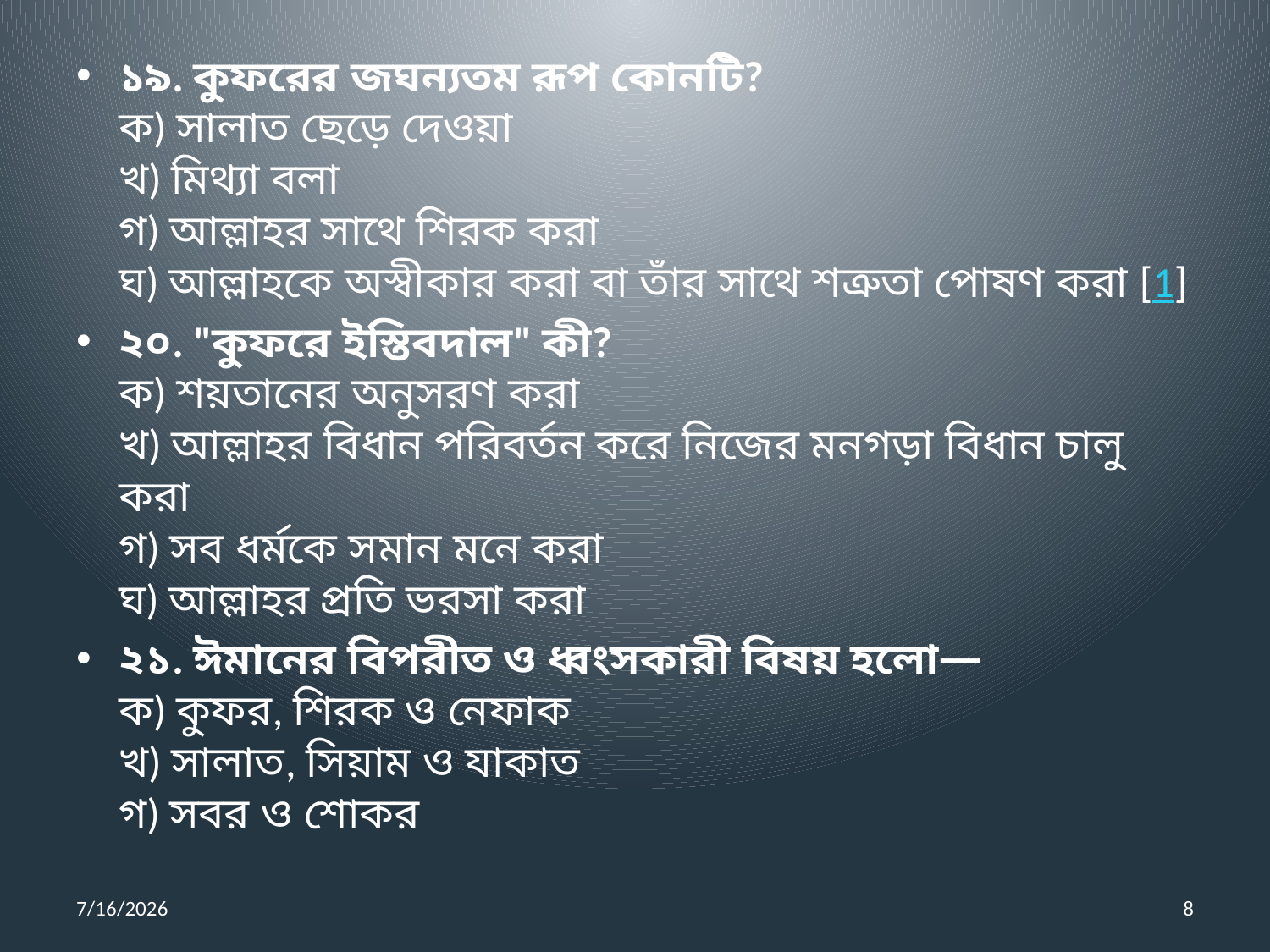

১৯. কুফরের জঘন্যতম রূপ কোনটি?
ক) সালাত ছেড়ে দেওয়া
খ) মিথ্যা বলা
গ) আল্লাহর সাথে শিরক করা
ঘ) আল্লাহকে অস্বীকার করা বা তাঁর সাথে শত্রুতা পোষণ করা [1]
২০. "কুফরে ইস্তিবদাল" কী?
ক) শয়তানের অনুসরণ করা
খ) আল্লাহর বিধান পরিবর্তন করে নিজের মনগড়া বিধান চালু করা
গ) সব ধর্মকে সমান মনে করা
ঘ) আল্লাহর প্রতি ভরসা করা
২১. ঈমানের বিপরীত ও ধ্বংসকারী বিষয় হলো—
ক) কুফর, শিরক ও নেফাক
খ) সালাত, সিয়াম ও যাকাত
গ) সবর ও শোকর

7/16/2026
8